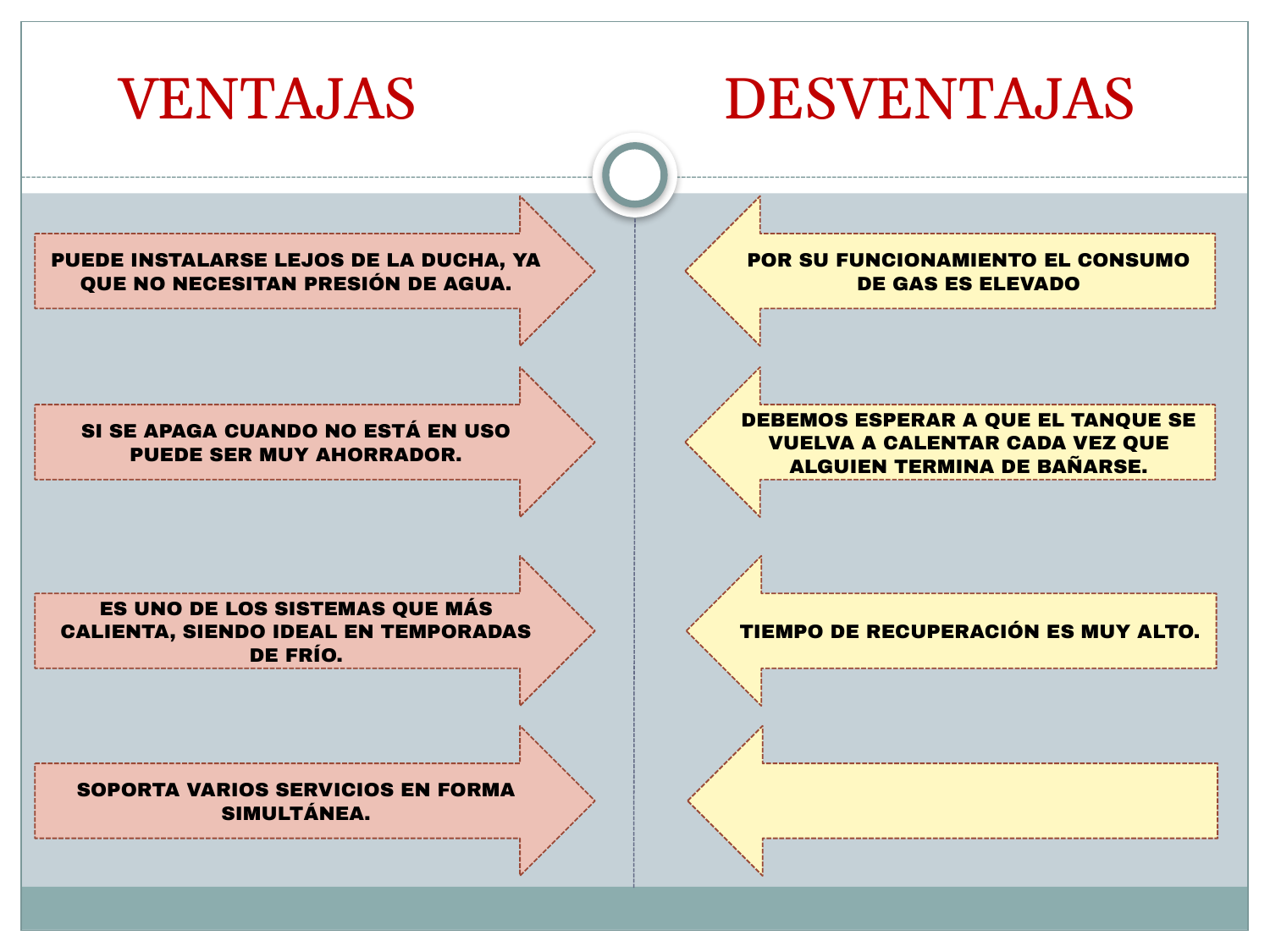

# VENTAJAS                      DESVENTAJAS
PUEDE INSTALARSE LEJOS DE LA DUCHA, YA QUE NO NECESITAN PRESIÓN DE AGUA.
POR SU FUNCIONAMIENTO EL CONSUMO DE GAS ES ELEVADO

SI SE APAGA CUANDO NO ESTÁ EN USO PUEDE SER MUY AHORRADOR.
DEBEMOS ESPERAR A QUE EL TANQUE SE VUELVA A CALENTAR CADA VEZ QUE ALGUIEN TERMINA DE BAÑARSE.
ES UNO DE LOS SISTEMAS QUE MÁS CALIENTA, SIENDO IDEAL EN TEMPORADAS DE FRÍO.
TIEMPO DE RECUPERACIÓN ES MUY ALTO.
SOPORTA VARIOS SERVICIOS EN FORMA SIMULTÁNEA.